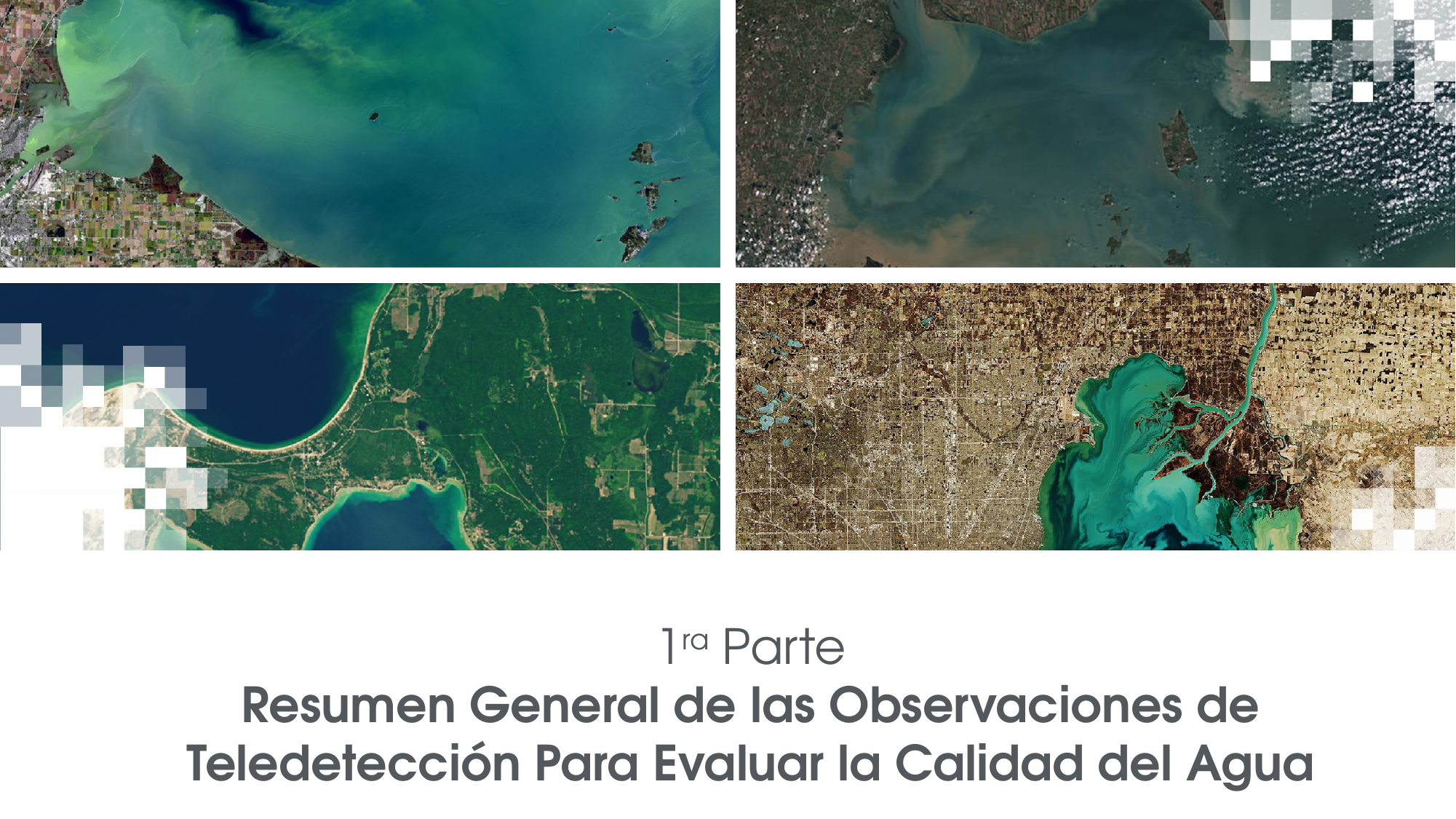

# 1ra Parte Resumen General de las Observaciones de Teledetección Para Evaluar la Calidad del Agua